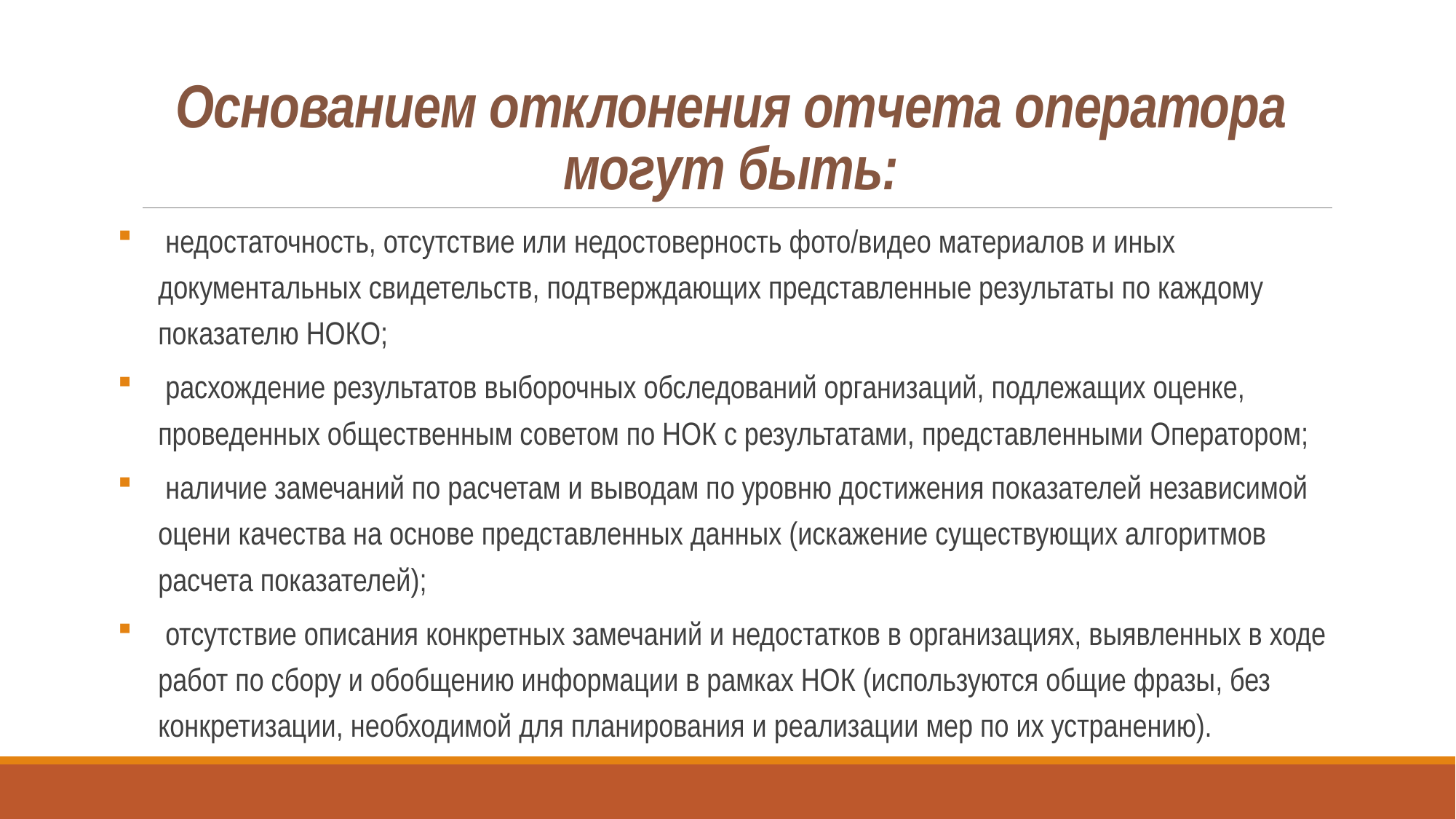

# Основанием отклонения отчета оператора могут быть:
 недостаточность, отсутствие или недостоверность фото/видео материалов и иных документальных свидетельств, подтверждающих представленные результаты по каждому показателю НОКО;
 расхождение результатов выборочных обследований организаций, подлежащих оценке, проведенных общественным советом по НОК с результатами, представленными Оператором;
 наличие замечаний по расчетам и выводам по уровню достижения показателей независимой оцени качества на основе представленных данных (искажение существующих алгоритмов расчета показателей);
 отсутствие описания конкретных замечаний и недостатков в организациях, выявленных в ходе работ по сбору и обобщению информации в рамках НОК (используются общие фразы, без конкретизации, необходимой для планирования и реализации мер по их устранению).